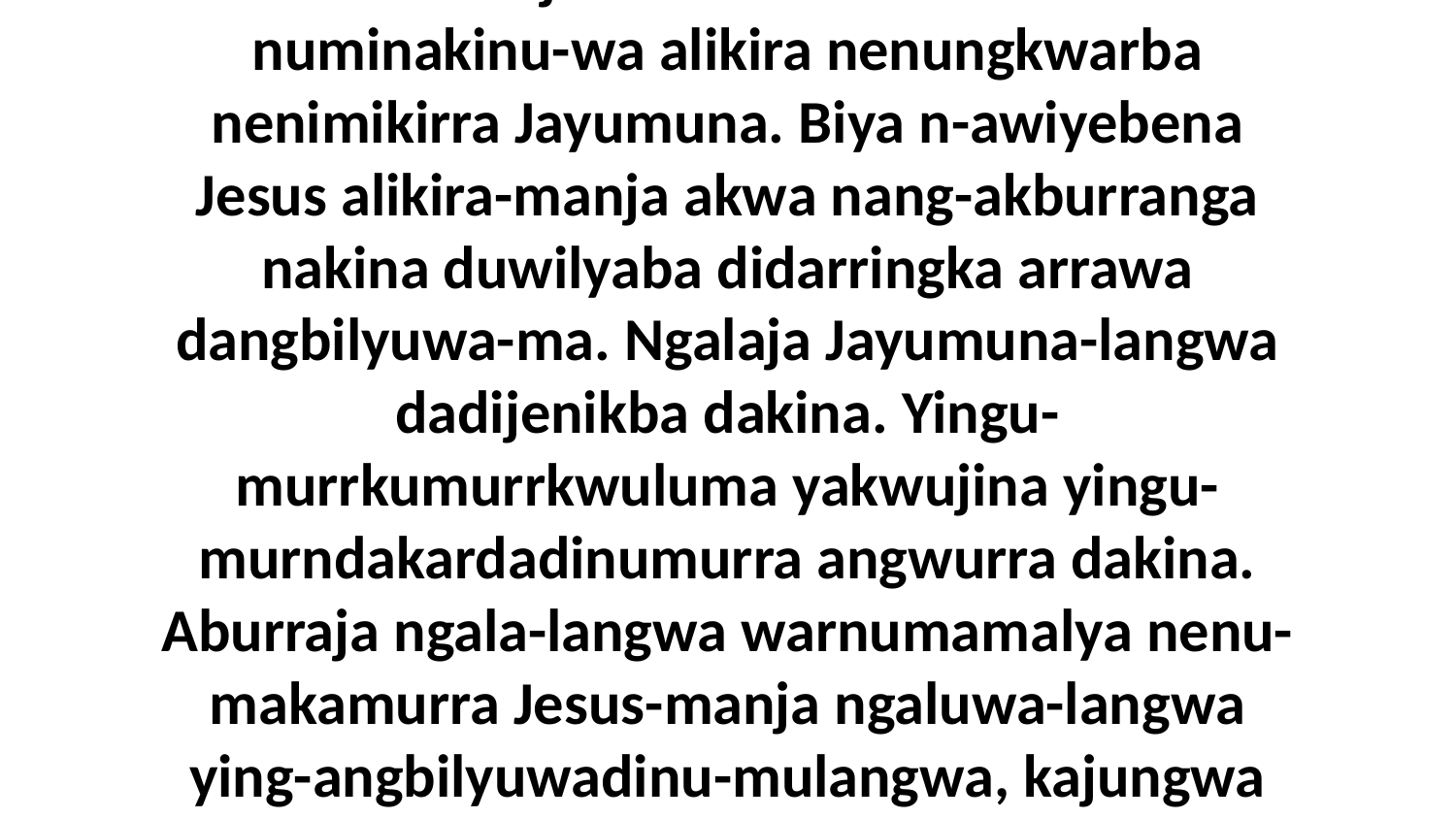

38 Kembirra enejukwaba Jesus ni-lalikamurra nakina ebina jinikakwa umba ni-likenuma numinakinu-wa alikira nenungkwarba nenimikirra Jayumuna. Biya n-awiyebena Jesus alikira-manja akwa nang-akburranga nakina duwilyaba didarringka arrawa dangbilyuwa-ma. Ngalaja Jayumuna-langwa dadijenikba dakina. Yingu-murrkumurrkwuluma yakwujina yingu-murndakardadinumurra angwurra dakina. Aburraja ngala-langwa warnumamalya nenu-makamurra Jesus-manja ngaluwa-langwa ying-angbilyuwadinu-mulangwa, kajungwa kining-eningabakini-yada nakina dakina-manja didarringka.